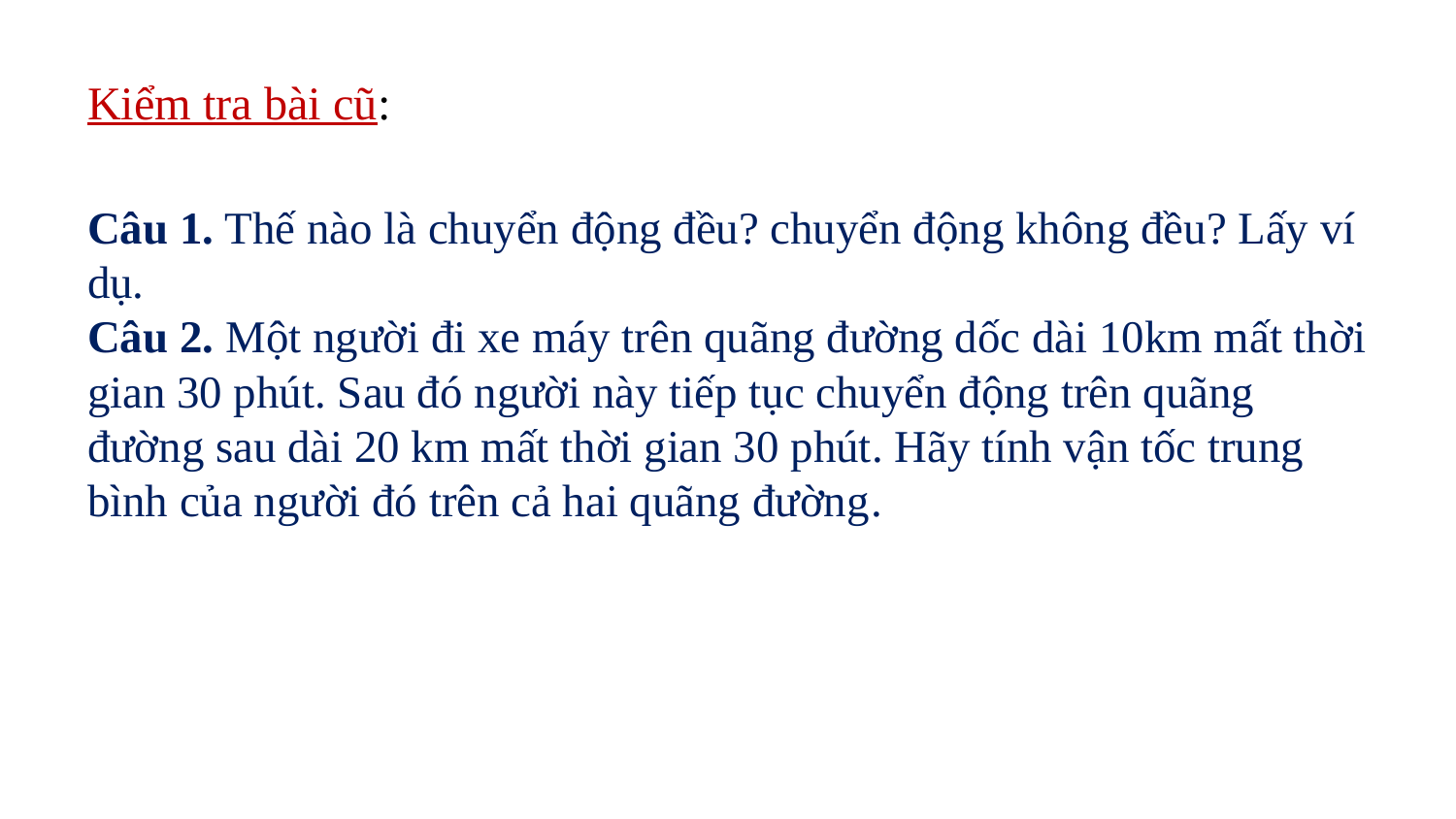

# Kiểm tra bài cũ:
Câu 1. Thế nào là chuyển động đều? chuyển động không đều? Lấy ví dụ.
Câu 2. Một người đi xe máy trên quãng đường dốc dài 10km mất thời gian 30 phút. Sau đó người này tiếp tục chuyển động trên quãng đường sau dài 20 km mất thời gian 30 phút. Hãy tính vận tốc trung bình của người đó trên cả hai quãng đường.